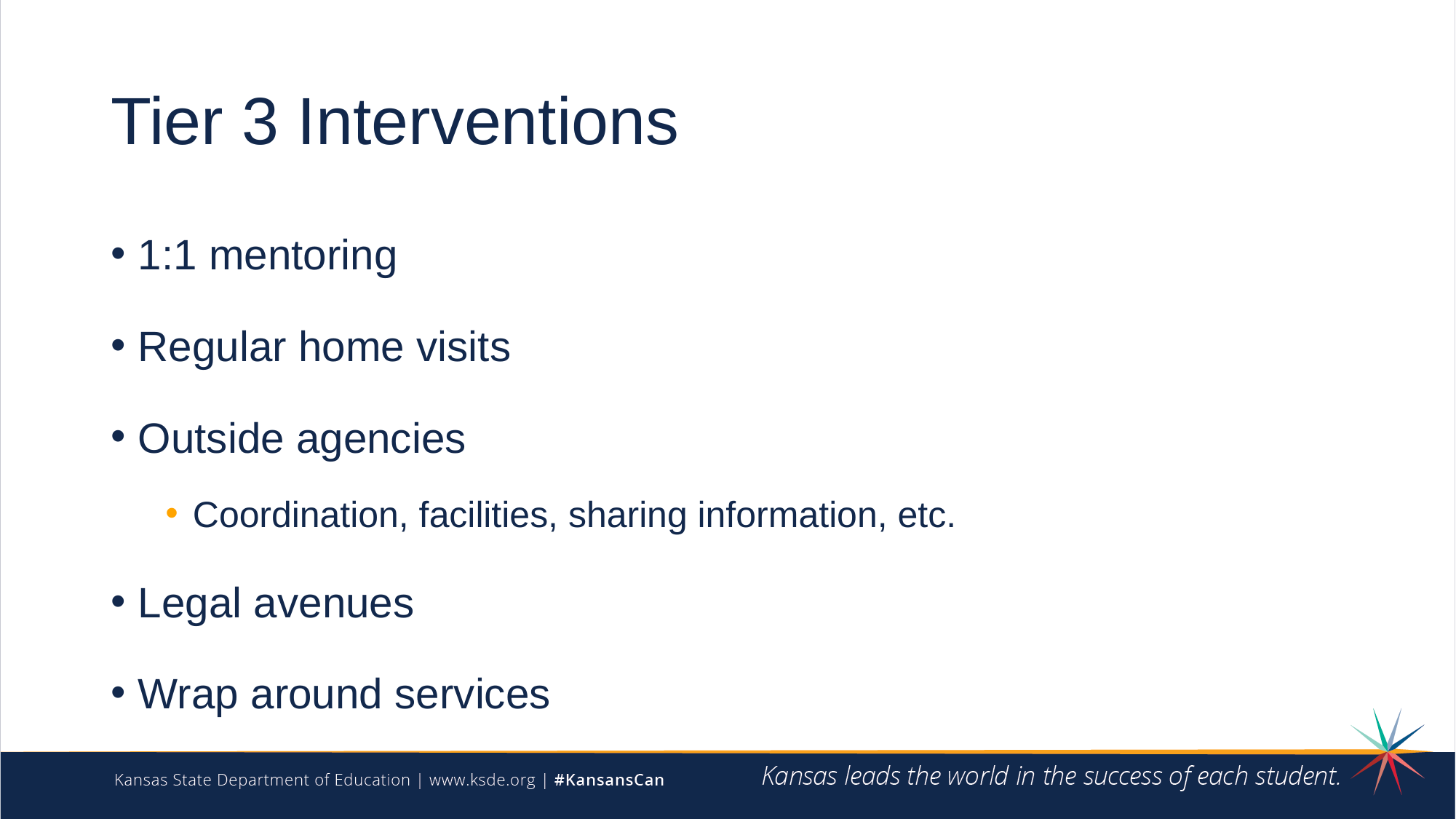

# Tier 3 Interventions
1:1 mentoring
Regular home visits
Outside agencies
Coordination, facilities, sharing information, etc.
Legal avenues
Wrap around services